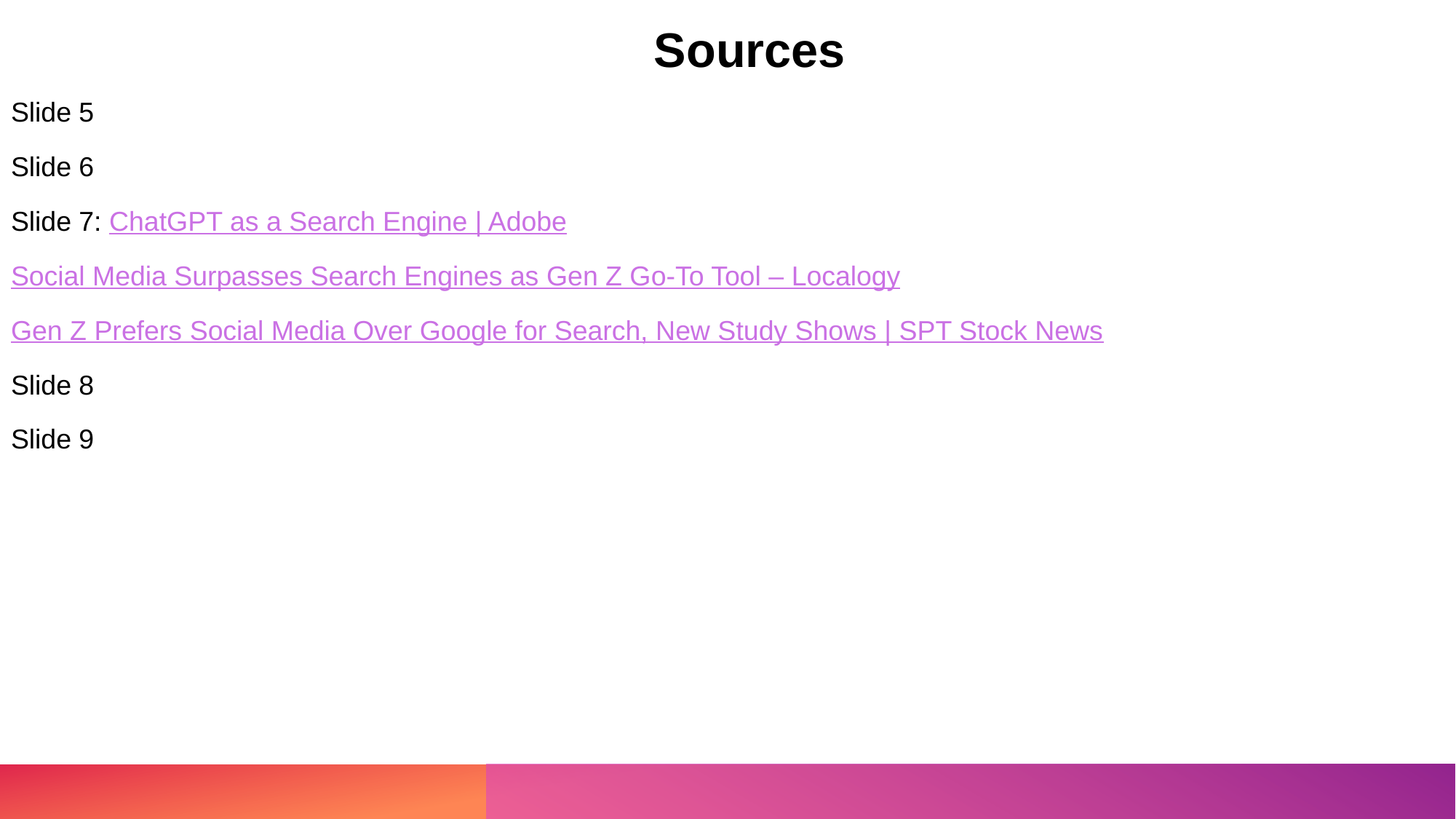

Sources
Slide 5
Slide 6
Slide 7: ChatGPT as a Search Engine | Adobe
Social Media Surpasses Search Engines as Gen Z Go-To Tool – Localogy
Gen Z Prefers Social Media Over Google for Search, New Study Shows | SPT Stock News
Slide 8
Slide 9